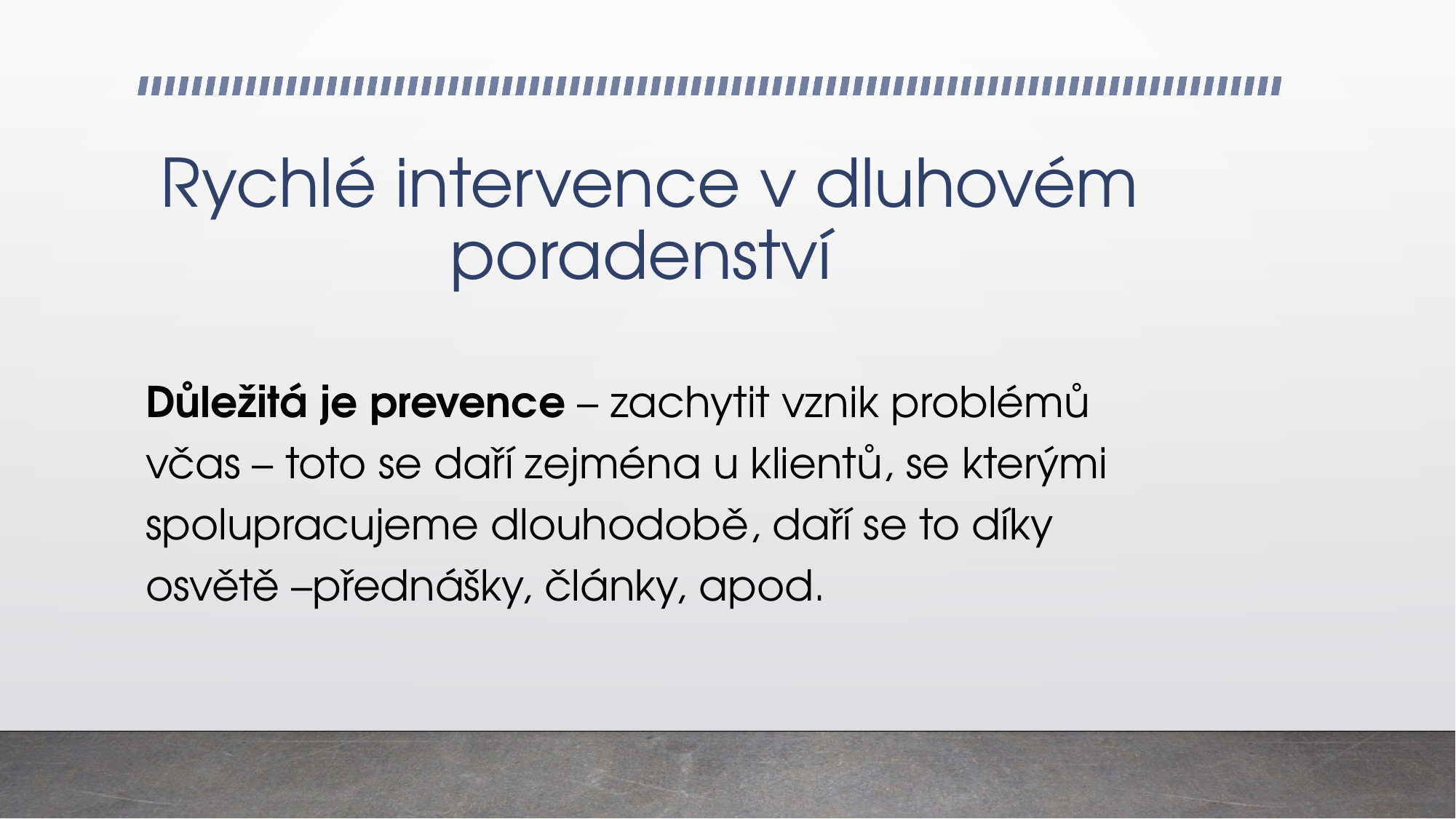

# Rychlé intervence v dluhovém poradenství
Důležitá je prevence – zachytit vznik problémů včas – toto se daří zejména u klientů, se kterými spolupracujeme dlouhodobě, daří se to díky osvětě –přednášky, články, apod.